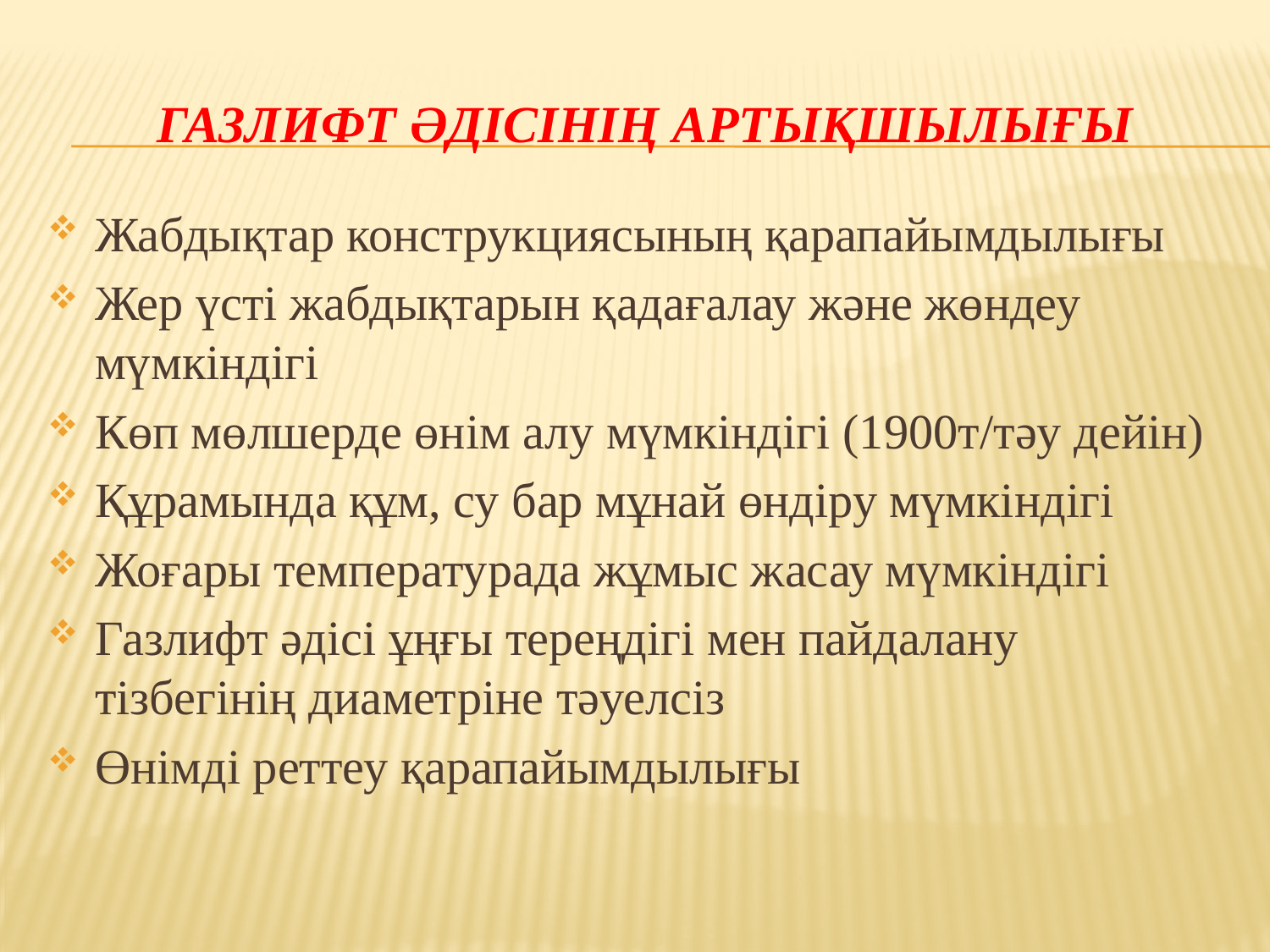

# Газлифт әдісінің артықшылығы
Жабдықтар конструкциясының қарапайымдылығы
Жер үсті жабдықтарын қадағалау және жөндеу мүмкіндігі
Көп мөлшерде өнім алу мүмкіндігі (1900т/тәу дейін)
Құрамында құм, су бар мұнай өндіру мүмкіндігі
Жоғары температурада жұмыс жасау мүмкіндігі
Газлифт әдісі ұңғы тереңдігі мен пайдалану тізбегінің диаметріне тәуелсіз
Өнімді реттеу қарапайымдылығы